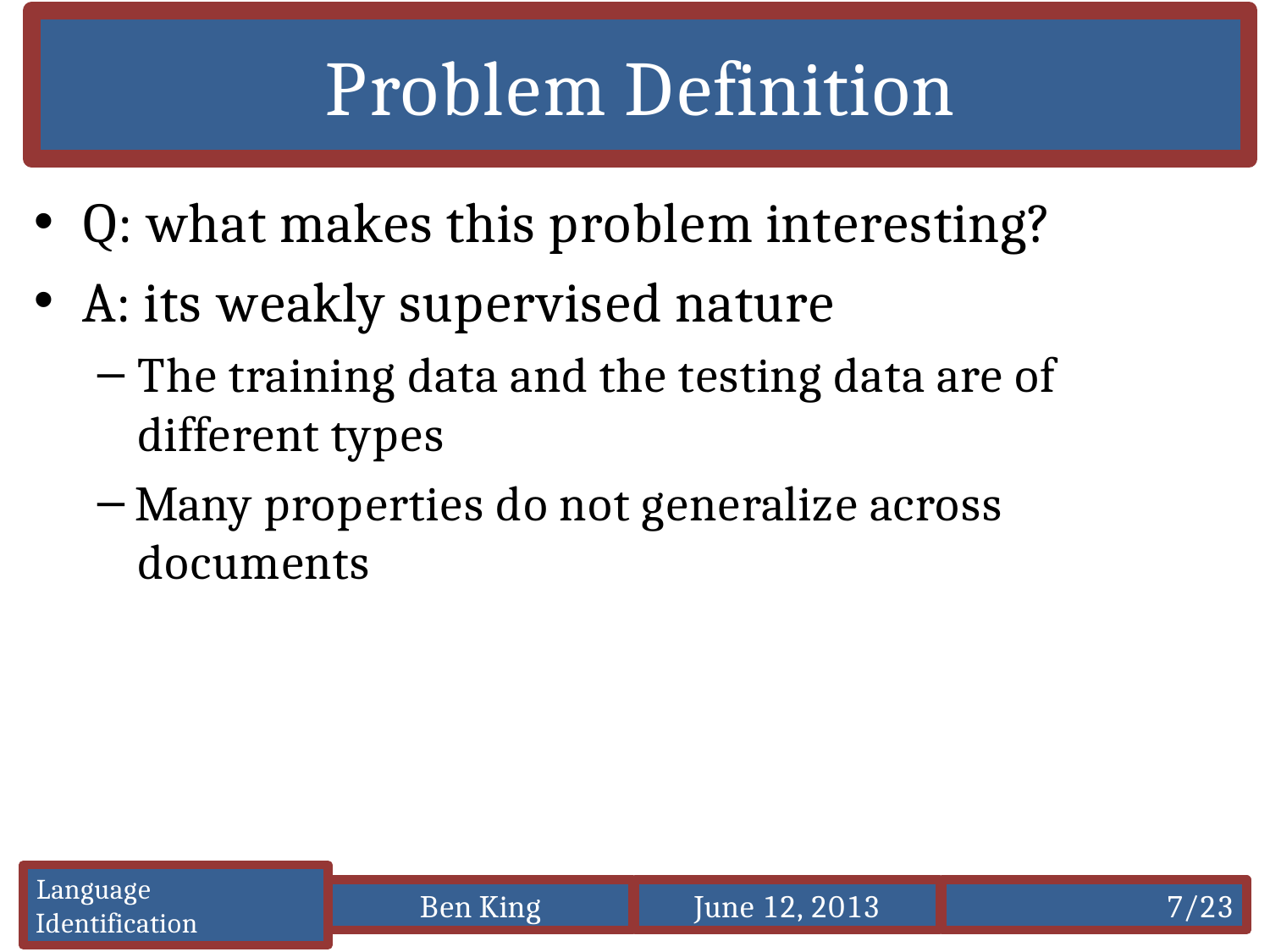

# Problem Definition
Q: what makes this problem interesting?
A: its weakly supervised nature
The training data and the testing data are of different types
Many properties do not generalize across documents